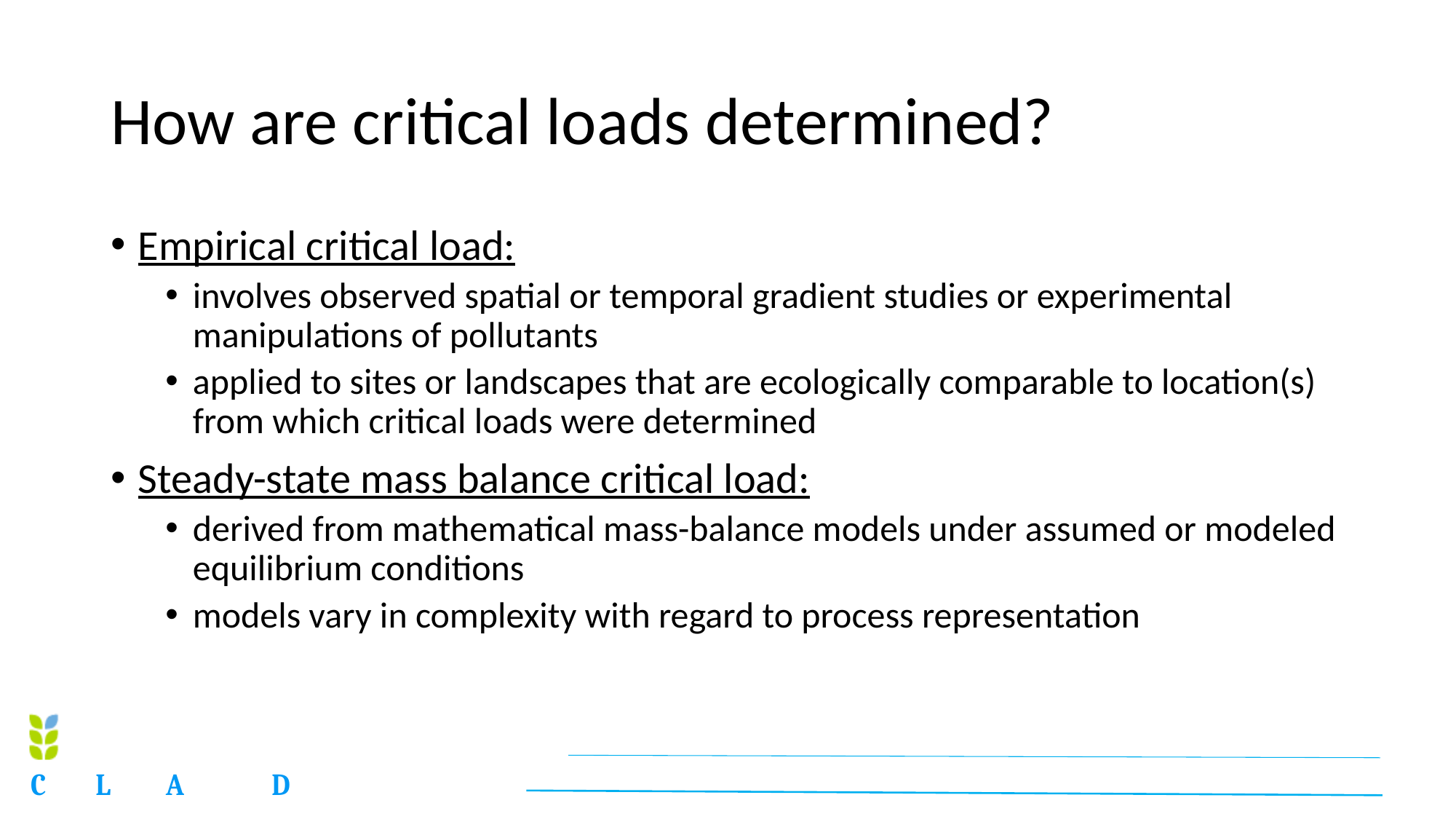

# How are critical loads determined?
Empirical critical load:
involves observed spatial or temporal gradient studies or experimental manipulations of pollutants
applied to sites or landscapes that are ecologically comparable to location(s) from which critical loads were determined
Steady-state mass balance critical load:
derived from mathematical mass-balance models under assumed or modeled equilibrium conditions
models vary in complexity with regard to process representation